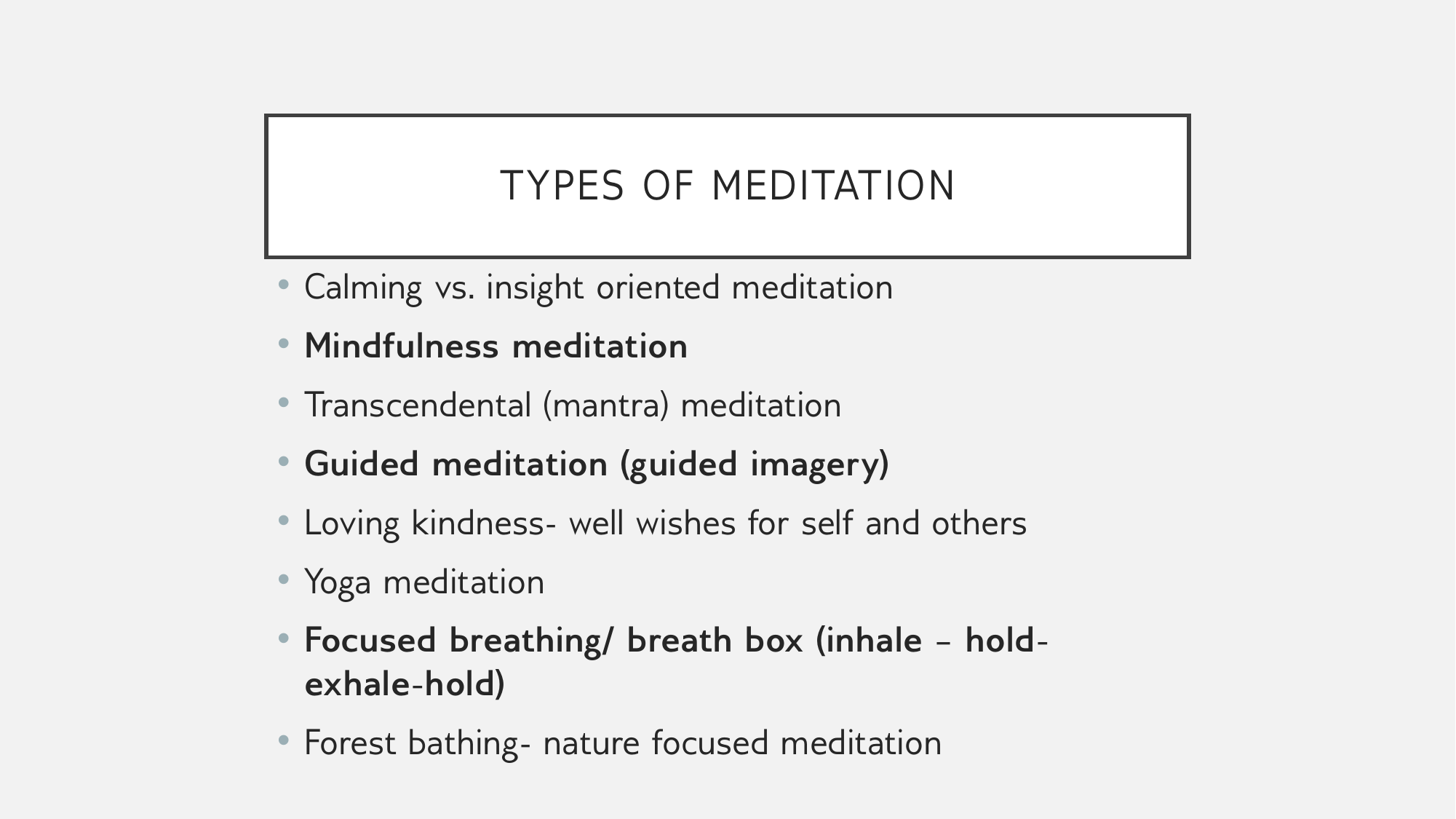

# Types of Meditation
Calming vs. insight oriented meditation
Mindfulness meditation
Transcendental (mantra) meditation
Guided meditation (guided imagery)
Loving kindness- well wishes for self and others
Yoga meditation
Focused breathing/ breath box (inhale – hold- exhale-hold)
Forest bathing- nature focused meditation